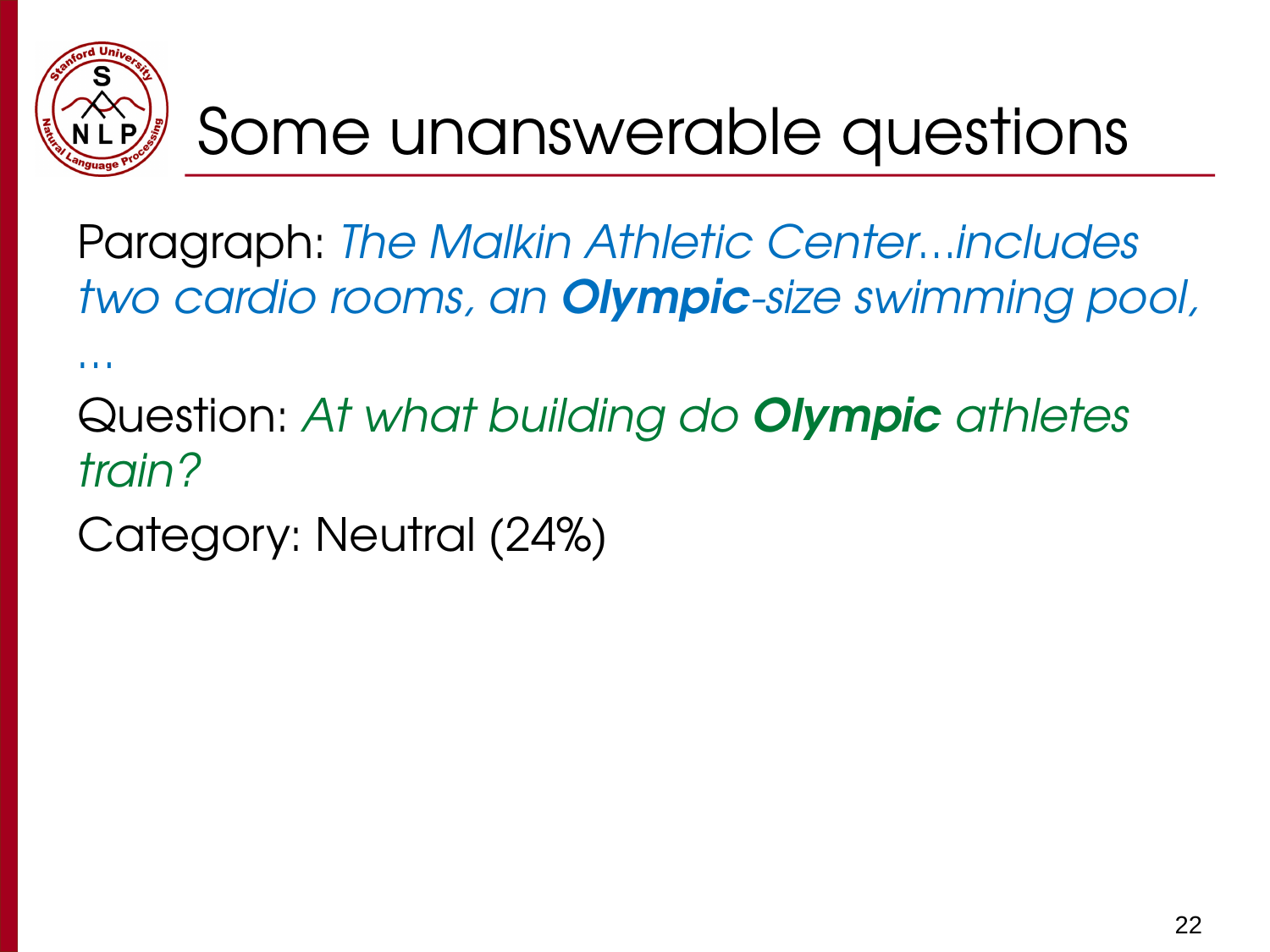

# Some unanswerable questions
Paragraph: The Malkin Athletic Center…includes two cardio rooms, an Olympic-size swimming pool, …
Question: At what building do Olympic athletes train?
Category: Neutral (24%)
22